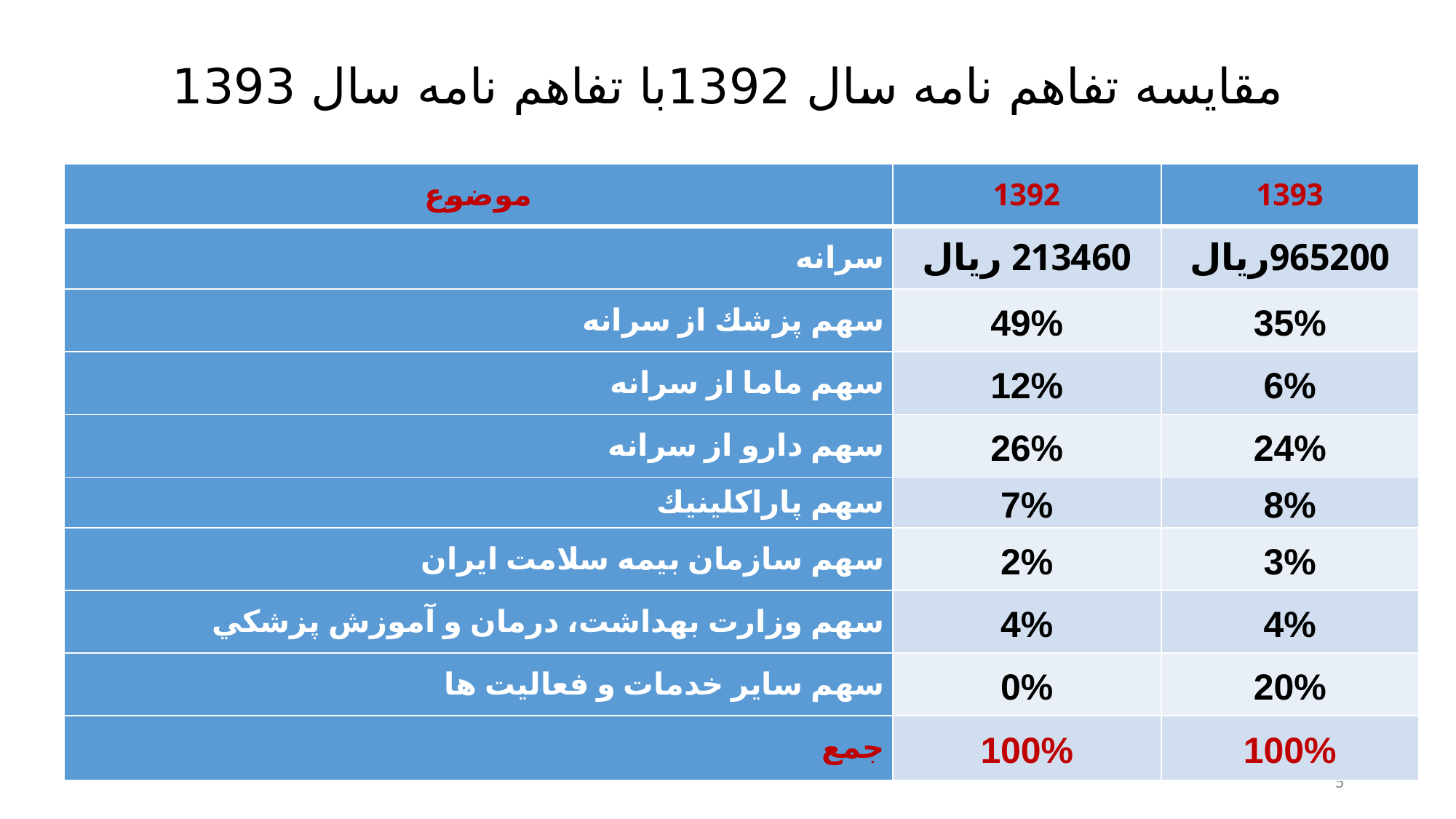

# مقايسه تفاهم نامه سال 1392با تفاهم نامه سال 1393
| موضوع | 1392 | 1393 |
| --- | --- | --- |
| سرانه | 213460 ريال | 965200ريال |
| سهم پزشك از سرانه | 49% | 35% |
| سهم ماما از سرانه | 12% | 6% |
| سهم دارو از سرانه | 26% | 24% |
| سهم پاراكلينيك | 7% | 8% |
| سهم سازمان بيمه سلامت ايران | 2% | 3% |
| سهم وزارت بهداشت، درمان و آموزش پزشكي | 4% | 4% |
| سهم ساير خدمات و فعاليت ها | 0% | 20% |
| جمع | 100% | 100% |
5